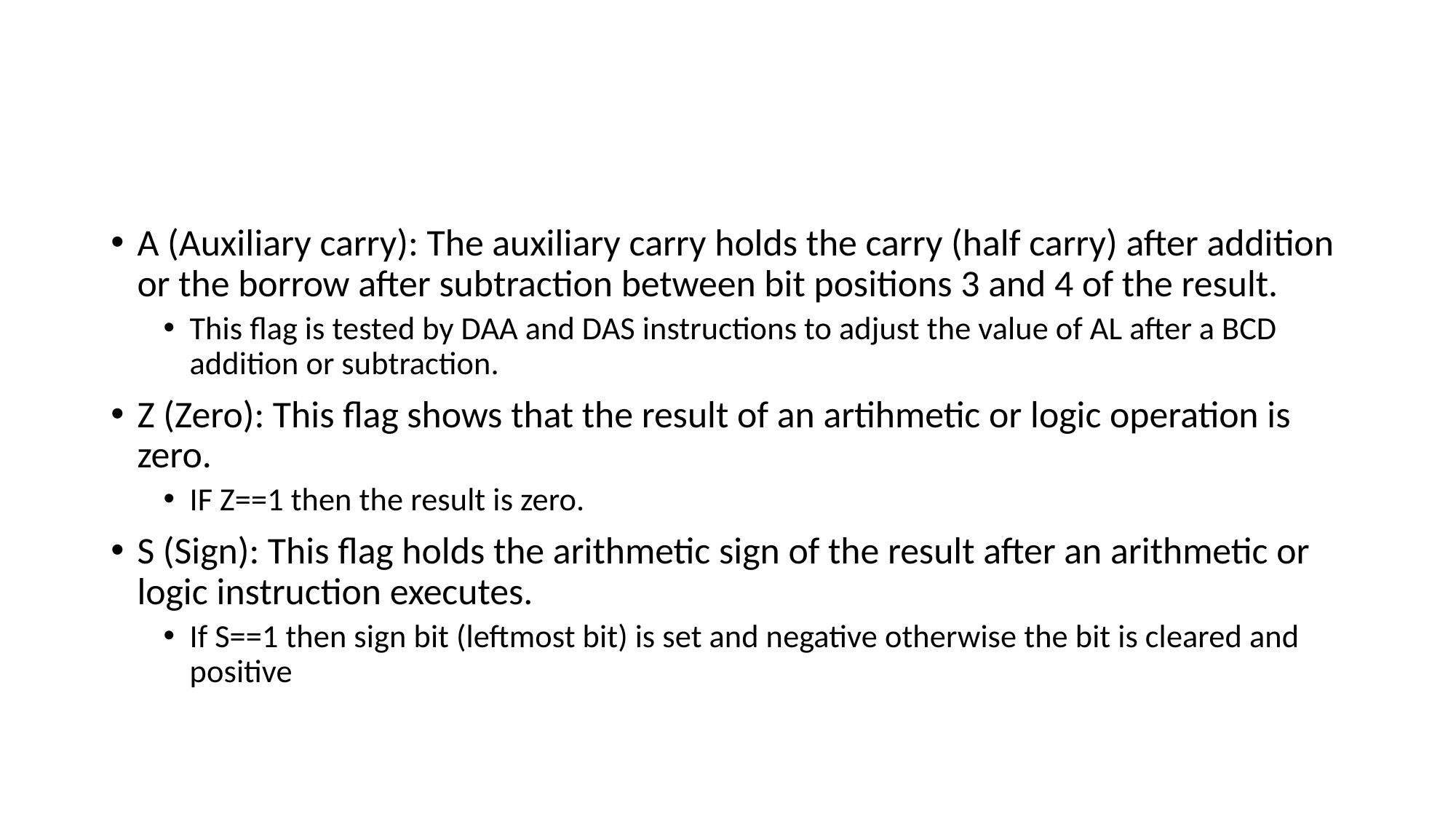

#
A (Auxiliary carry): The auxiliary carry holds the carry (half carry) after addition or the borrow after subtraction between bit positions 3 and 4 of the result.
This flag is tested by DAA and DAS instructions to adjust the value of AL after a BCD addition or subtraction.
Z (Zero): This flag shows that the result of an artihmetic or logic operation is zero.
IF Z==1 then the result is zero.
S (Sign): This flag holds the arithmetic sign of the result after an arithmetic or logic instruction executes.
If S==1 then sign bit (leftmost bit) is set and negative otherwise the bit is cleared and positive